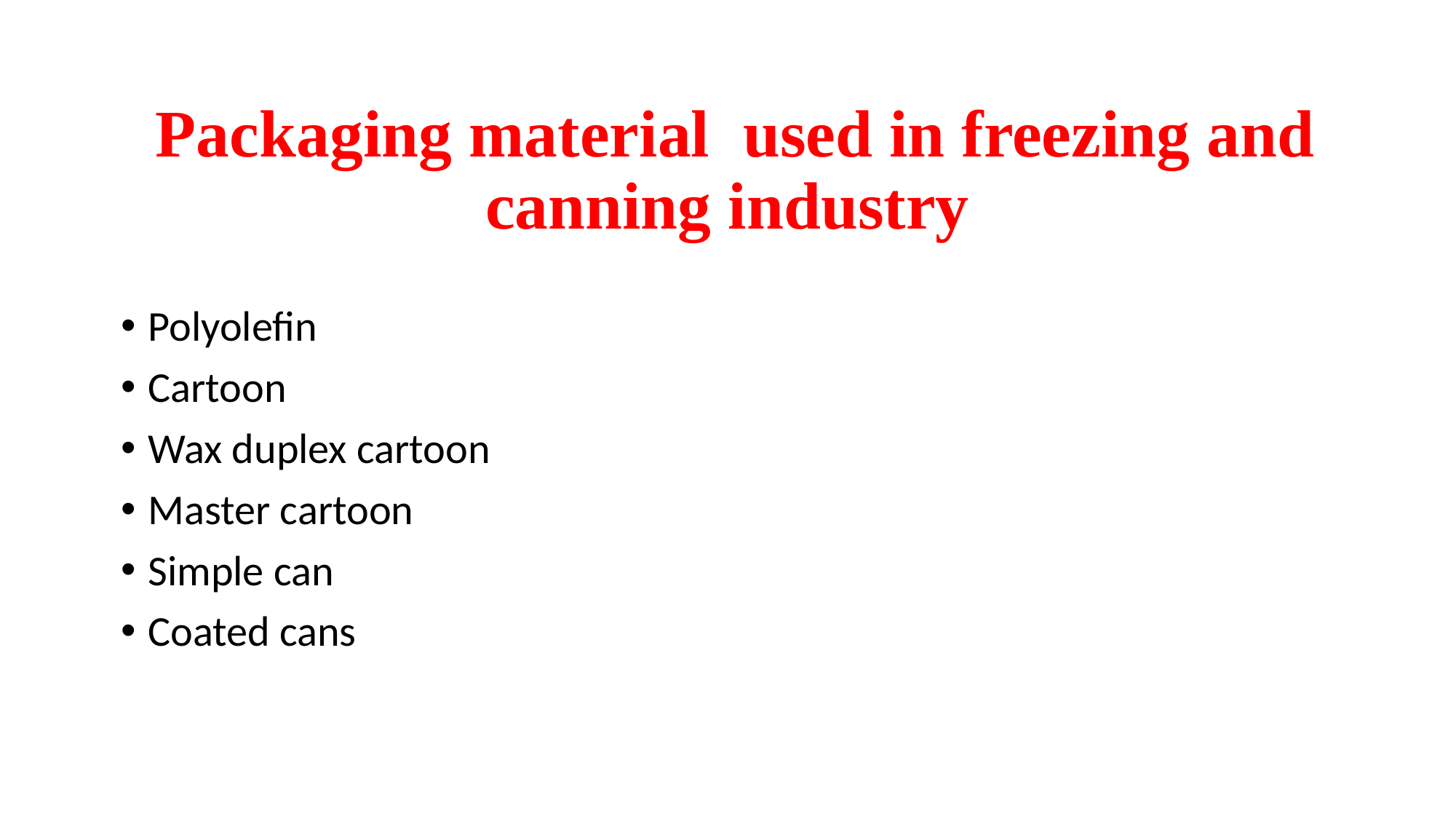

# Packaging material  used in freezing and canning industry
Polyolefin
Cartoon
Wax duplex cartoon
Master cartoon
Simple can
Coated cans